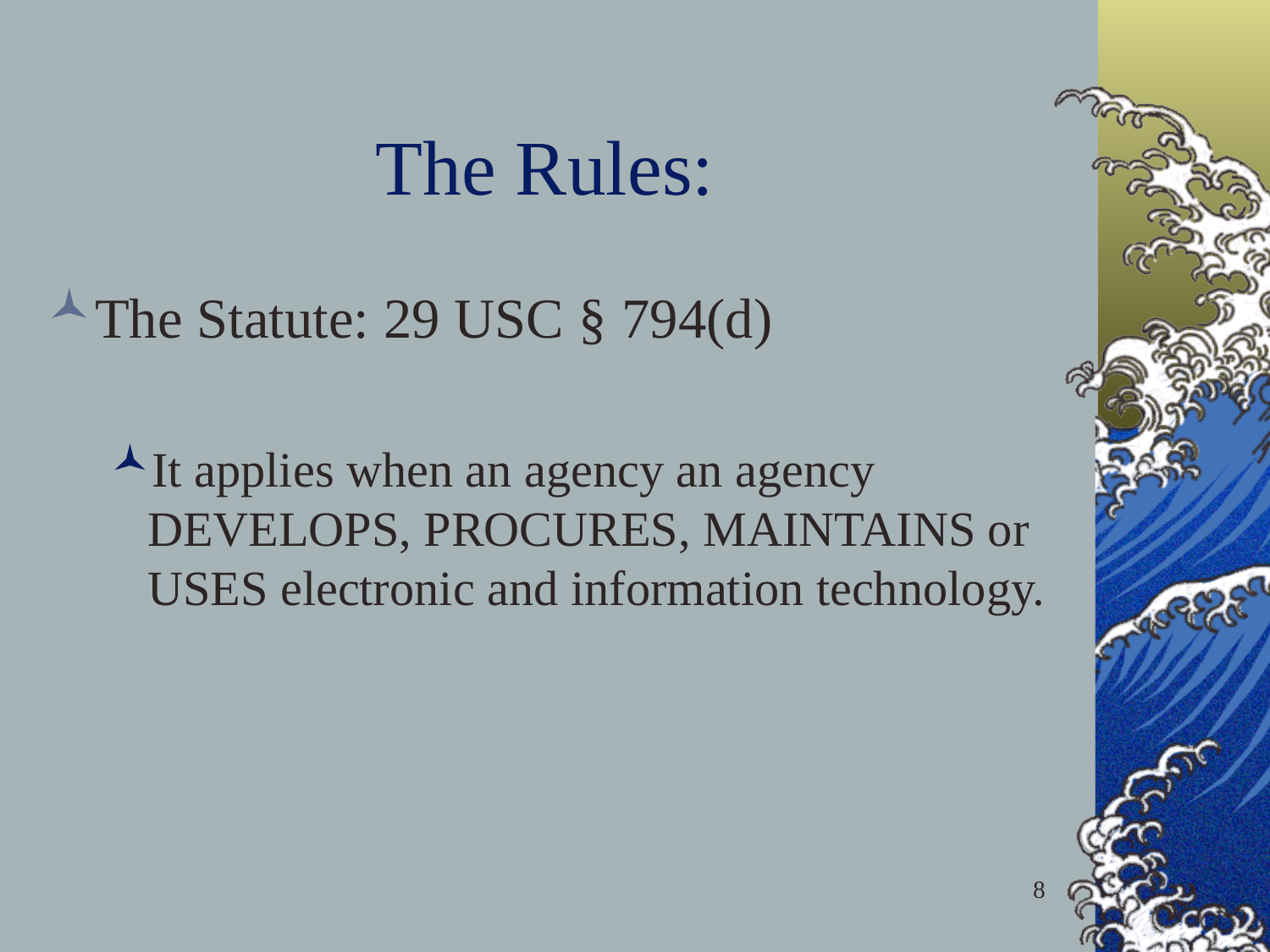

# The Rules:
The Statute: 29 USC § 794(d)

It applies when an agency an agency DEVELOPS, PROCURES, MAINTAINS or USES electronic and information technology.

8